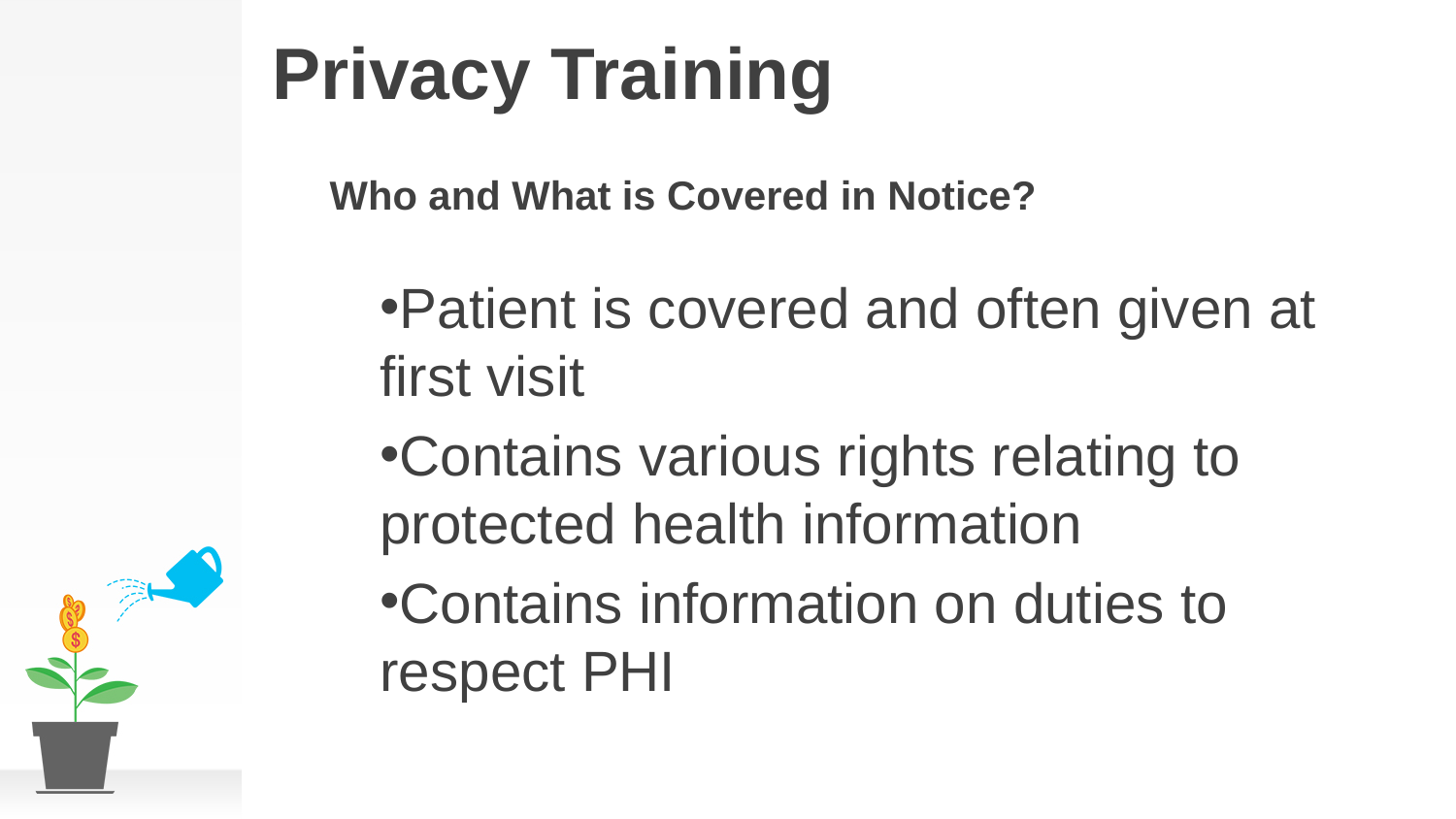

# Privacy Training
Who and What is Covered in Notice?
Patient is covered and often given at first visit
Contains various rights relating to protected health information
Contains information on duties to respect PHI